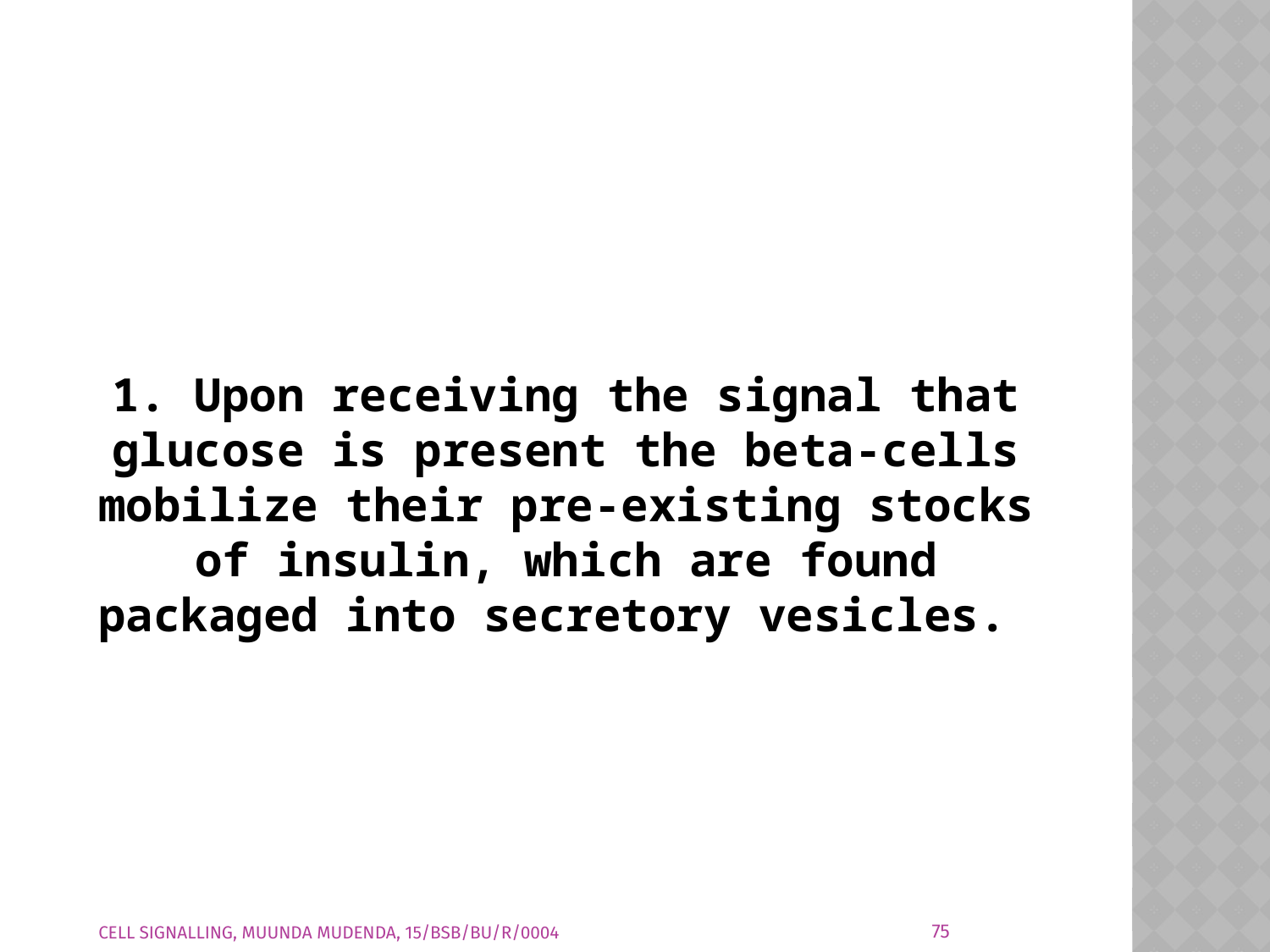

1. Upon receiving the signal that glucose is present the beta-cells mobilize their pre-existing stocks of insulin, which are found packaged into secretory vesicles.
75
CELL SIGNALLING, MUUNDA MUDENDA, 15/BSB/BU/R/0004